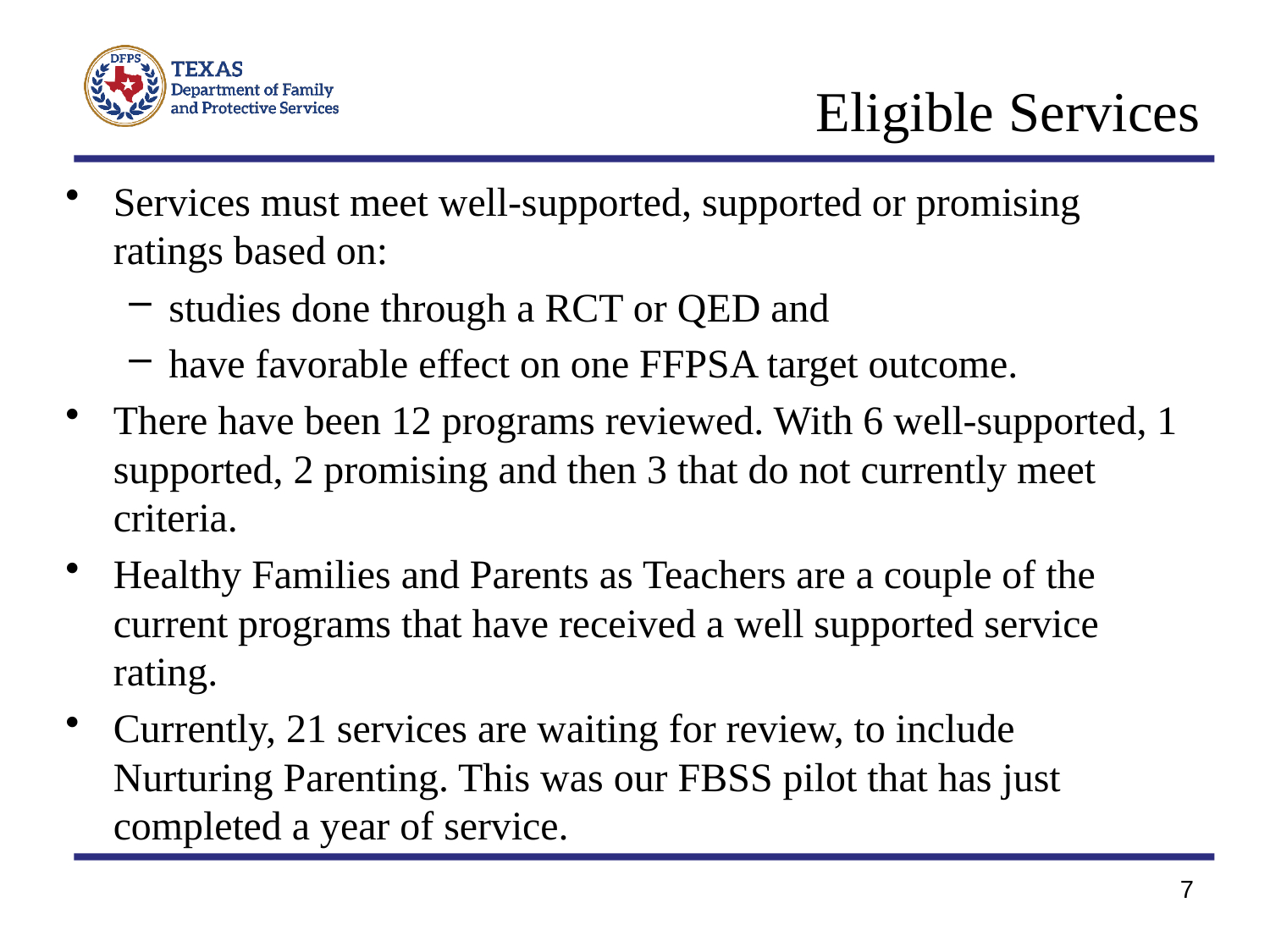

# Eligible Services
Services must meet well-supported, supported or promising ratings based on:
studies done through a RCT or QED and
have favorable effect on one FFPSA target outcome.
There have been 12 programs reviewed. With 6 well-supported, 1 supported, 2 promising and then 3 that do not currently meet criteria.
Healthy Families and Parents as Teachers are a couple of the current programs that have received a well supported service rating.
Currently, 21 services are waiting for review, to include Nurturing Parenting. This was our FBSS pilot that has just completed a year of service.

7